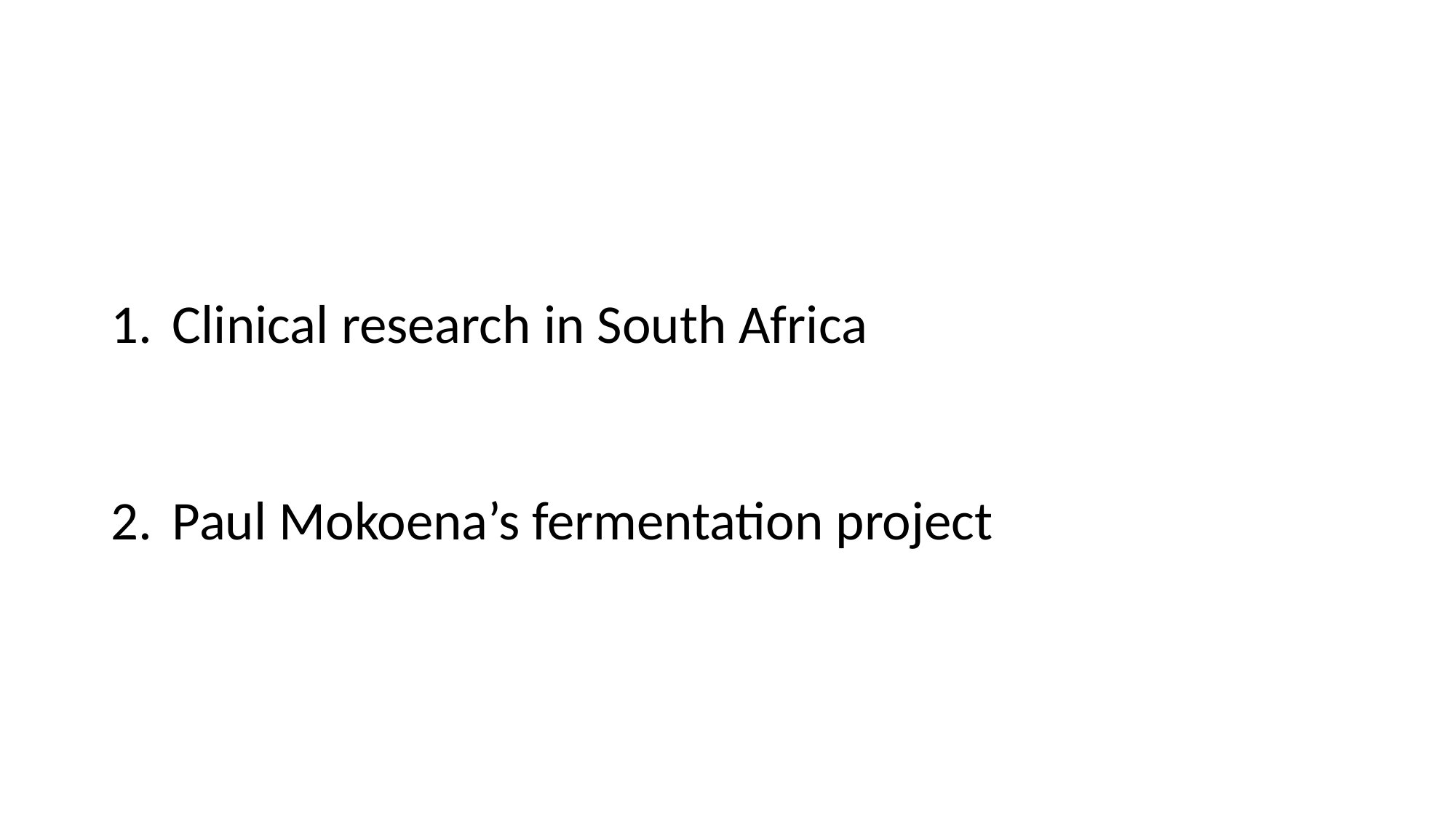

#

Clinical research in South Africa

Paul Mokoena’s fermentation project